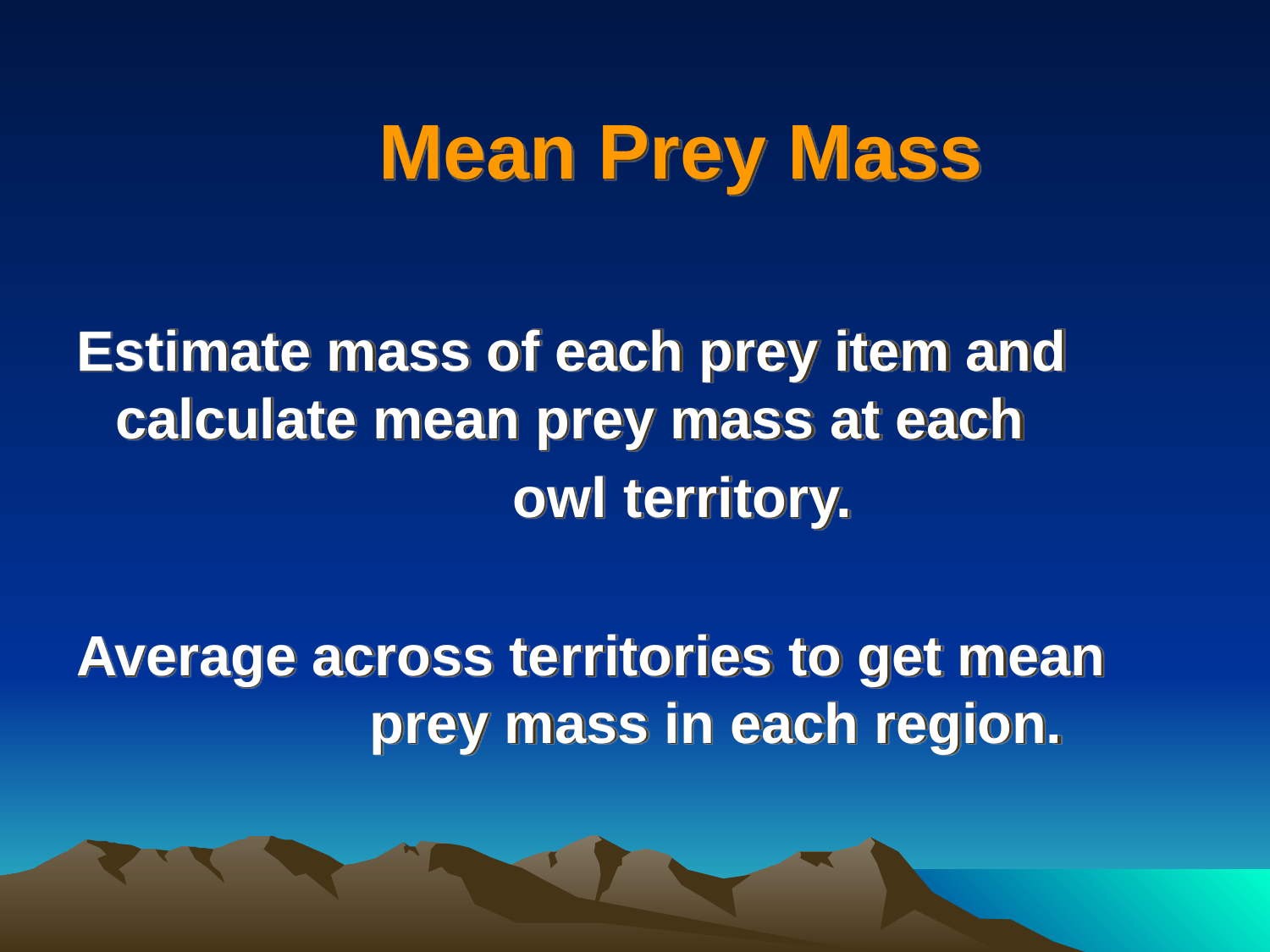

#
              Mean Prey Mass

Estimate mass of each prey item and calculate mean prey mass at each
				 owl 	territory.

Average across territories to get mean             		prey mass in each region.